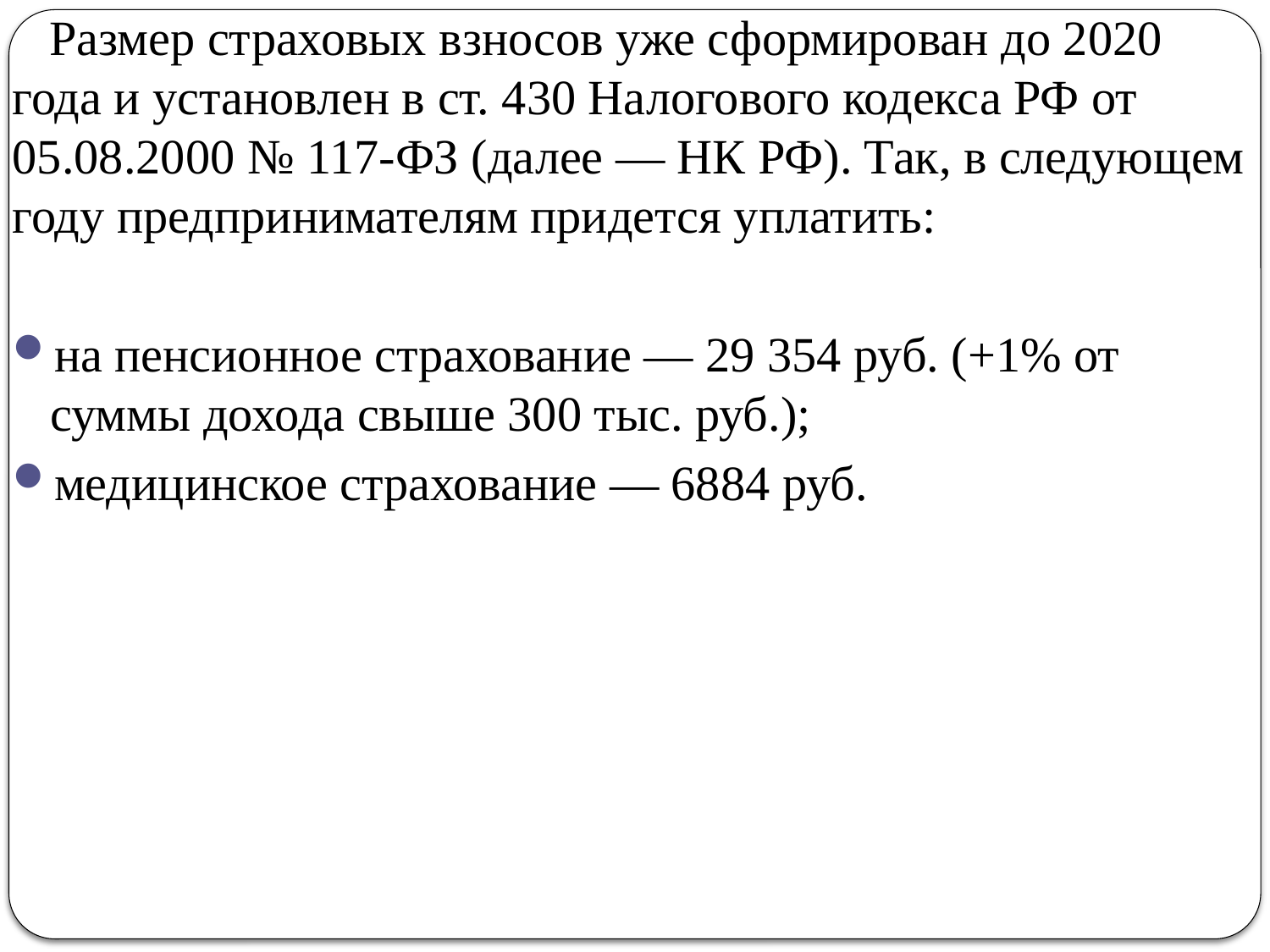

Размер страховых взносов уже сформирован до 2020 года и установлен в ст. 430 Налогового кодекса РФ от 05.08.2000 № 117-ФЗ (далее — НК РФ). Так, в следующем году предпринимателям придется уплатить:

на пенсионное страхование — 29 354 руб. (+1% от суммы дохода свыше 300 тыс. руб.);
медицинское страхование — 6884 руб.